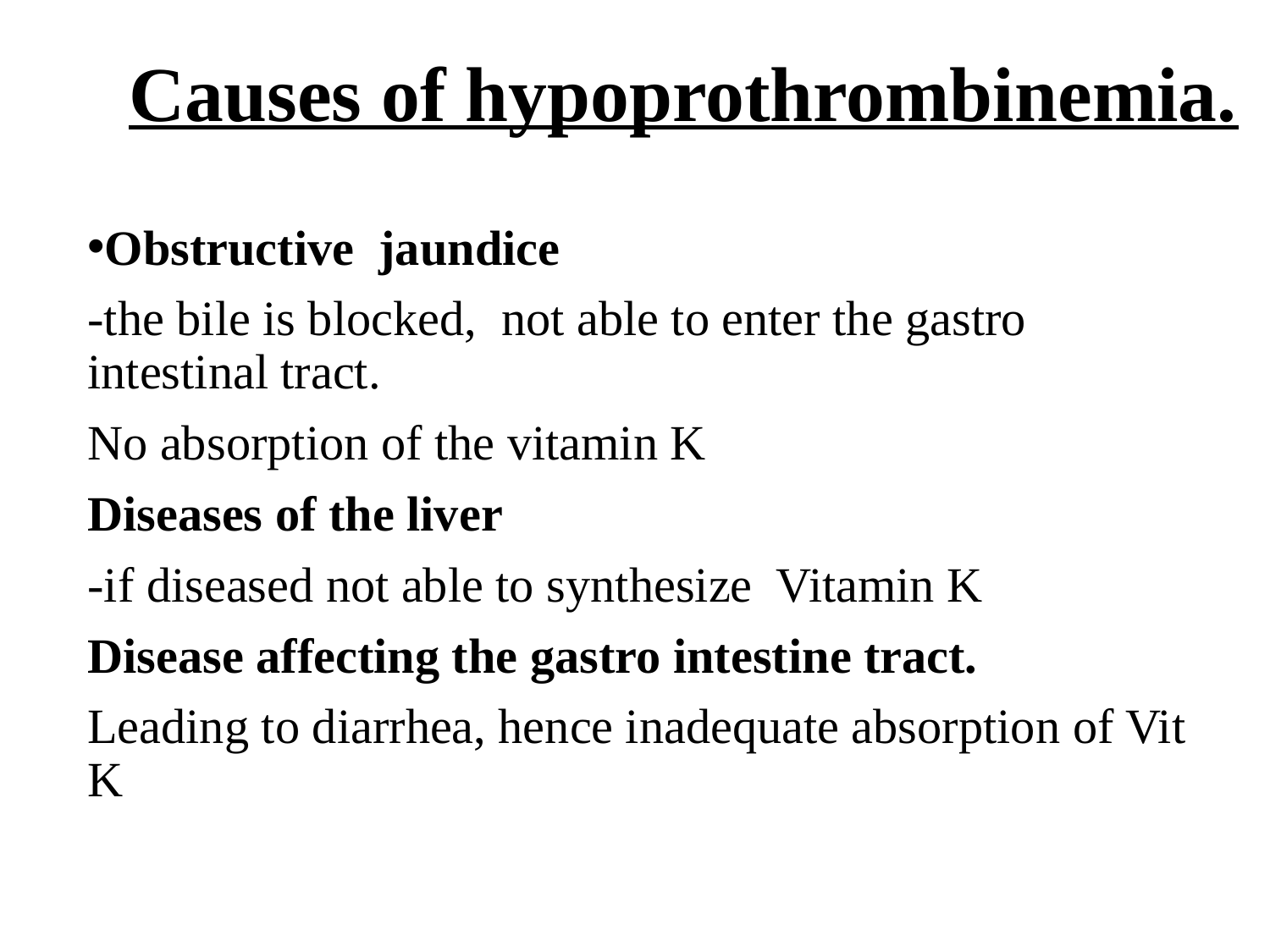

# Causes of hypoprothrombinemia.
Obstructive  jaundice
-the bile is blocked,  not able to enter the gastro intestinal tract.
No absorption of the vitamin K
Diseases of the liver
-if diseased not able to synthesize  Vitamin K
Disease affecting the gastro intestine tract.
Leading to diarrhea, hence inadequate absorption of Vit K